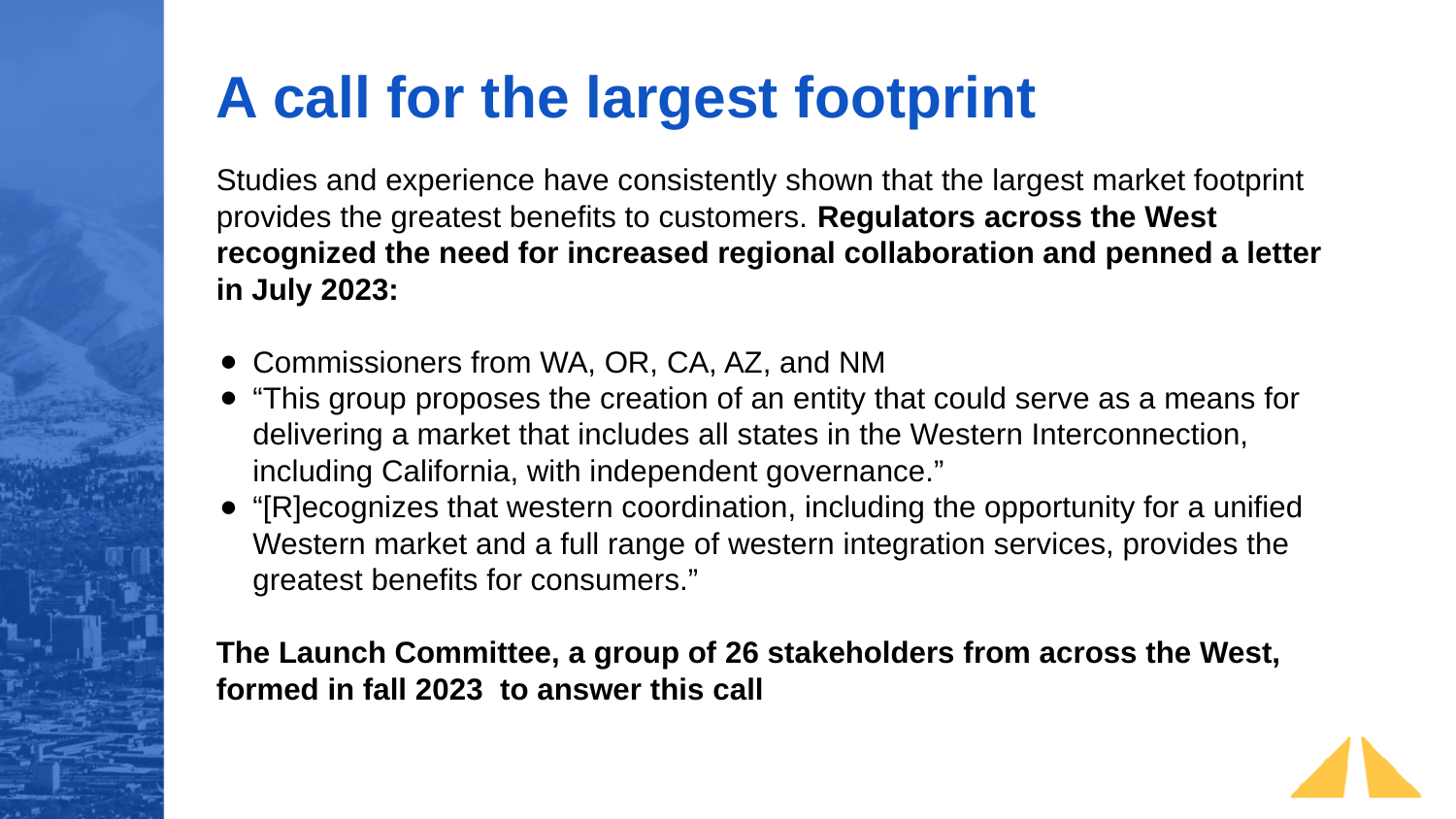

A call for the largest footprint
Studies and experience have consistently shown that the largest market footprint provides the greatest benefits to customers. Regulators across the West recognized the need for increased regional collaboration and penned a letter in July 2023:

Commissioners from WA, OR, CA, AZ, and NM
“This group proposes the creation of an entity that could serve as a means for delivering a market that includes all states in the Western Interconnection, including California, with independent governance.”
“[R]ecognizes that western coordination, including the opportunity for a unified Western market and a full range of western integration services, provides the greatest benefits for consumers.”

The Launch Committee, a group of 26 stakeholders from across the West, formed in fall 2023  to answer this call